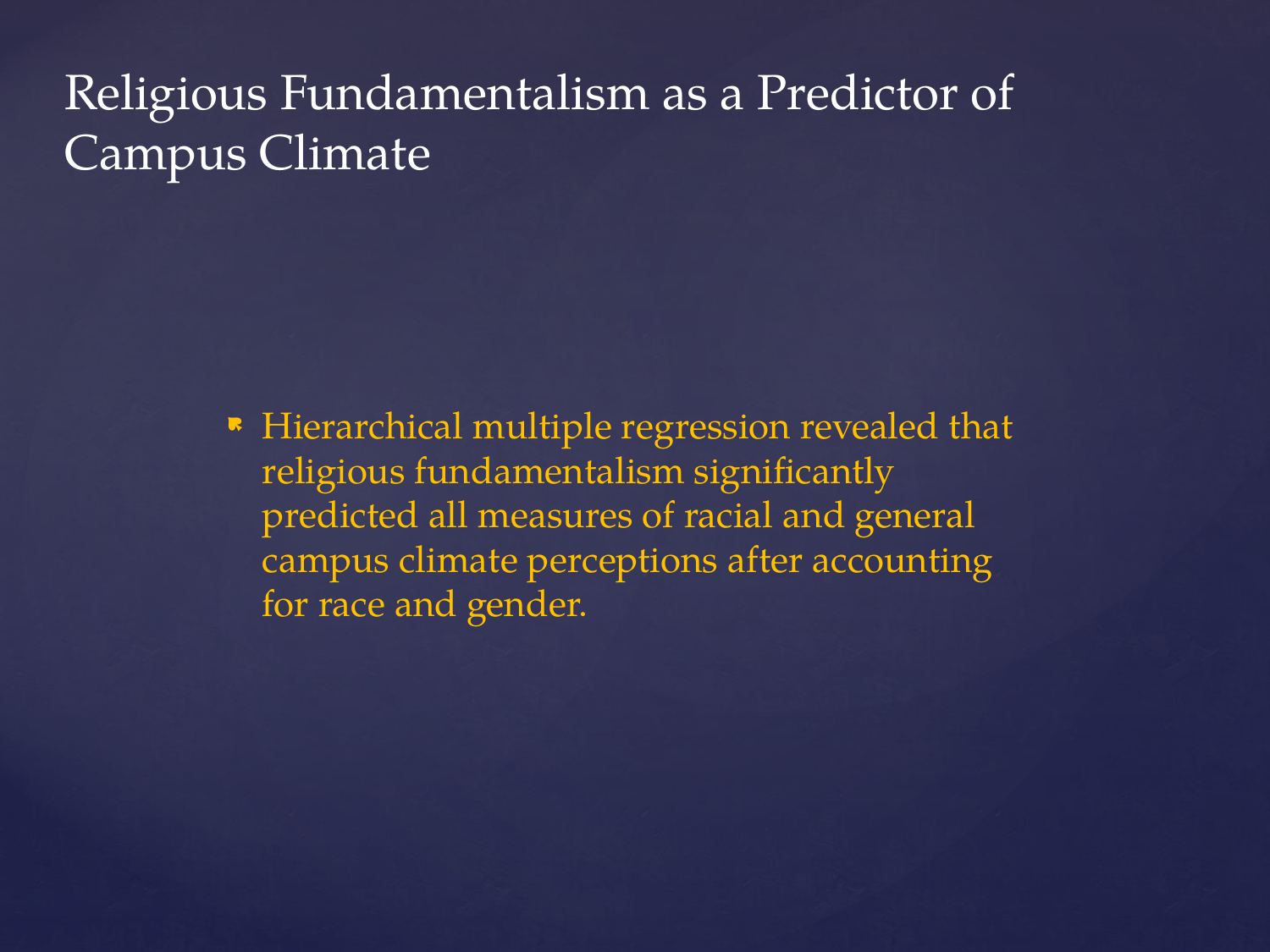

# Religious Fundamentalism as a Predictor of Campus Climate
Hierarchical multiple regression revealed that religious fundamentalism significantly predicted all measures of racial and general campus climate perceptions after accounting for race and gender.